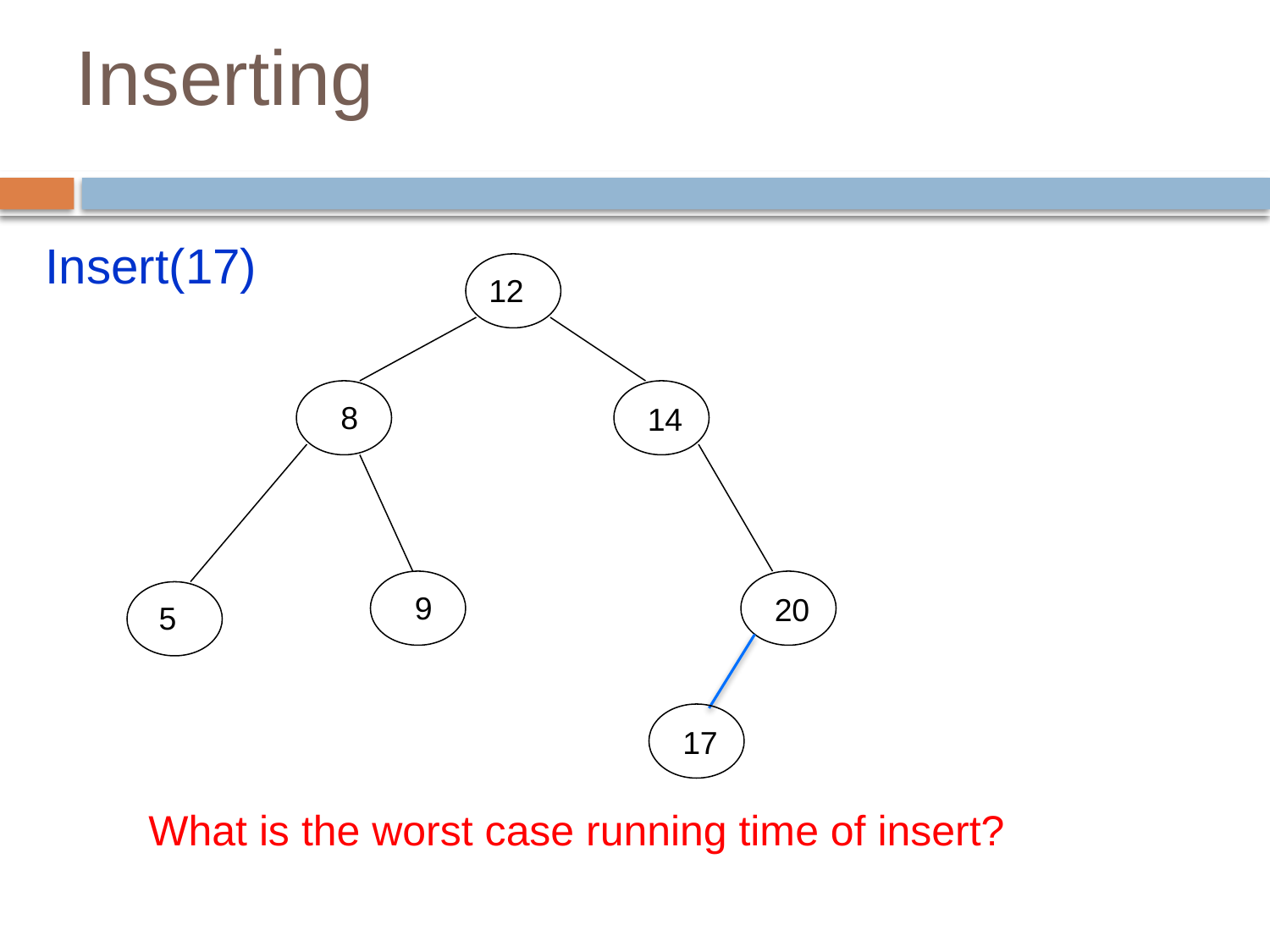

# Inserting
Insert(17)

12

8

14

9
20
 5

17
What is the worst case running time of insert?